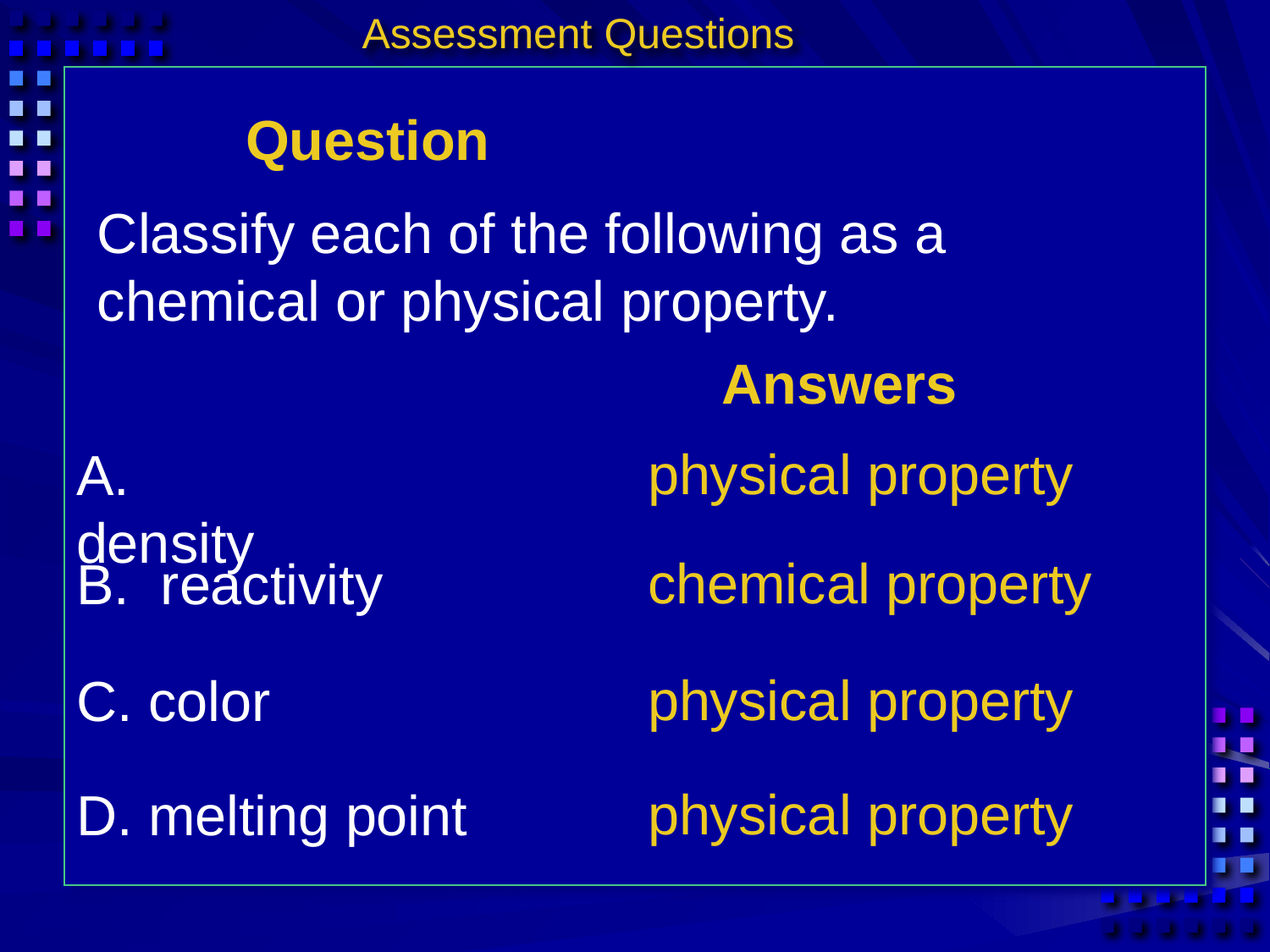

Assessment Questions
Question
Classify each of the following as a chemical or physical property.
Answers
physical property
A.  density
chemical property
B.  reactivity

physical property
C. color
physical property
D. melting point